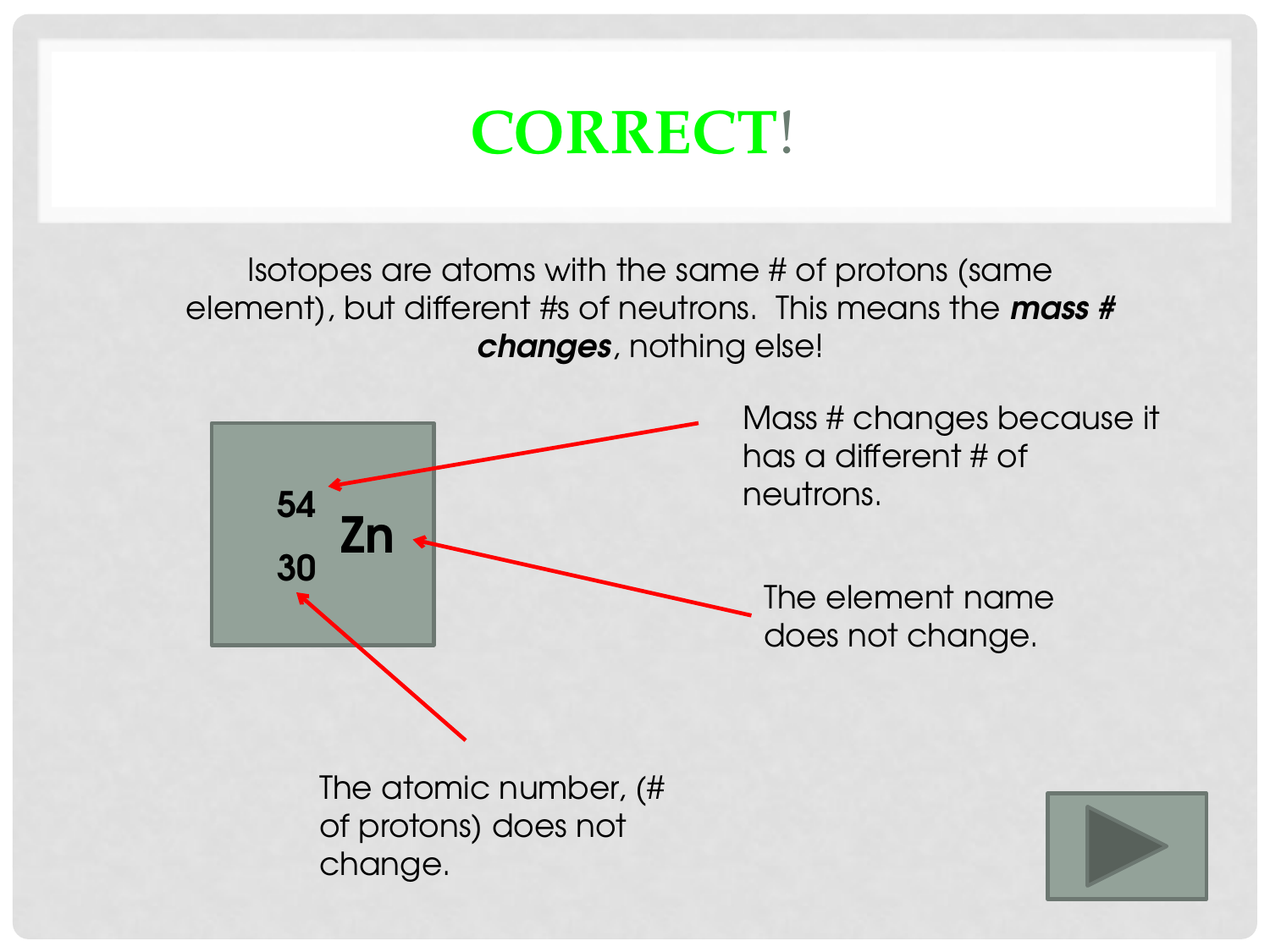

# Correct!
Isotopes are atoms with the same # of protons (same element), but different #s of neutrons.  This means the mass # changes, nothing else!
Mass # changes because it has a different # of neutrons.

54
Zn
30
The element name does not change.
The atomic number, (# of protons) does not change.